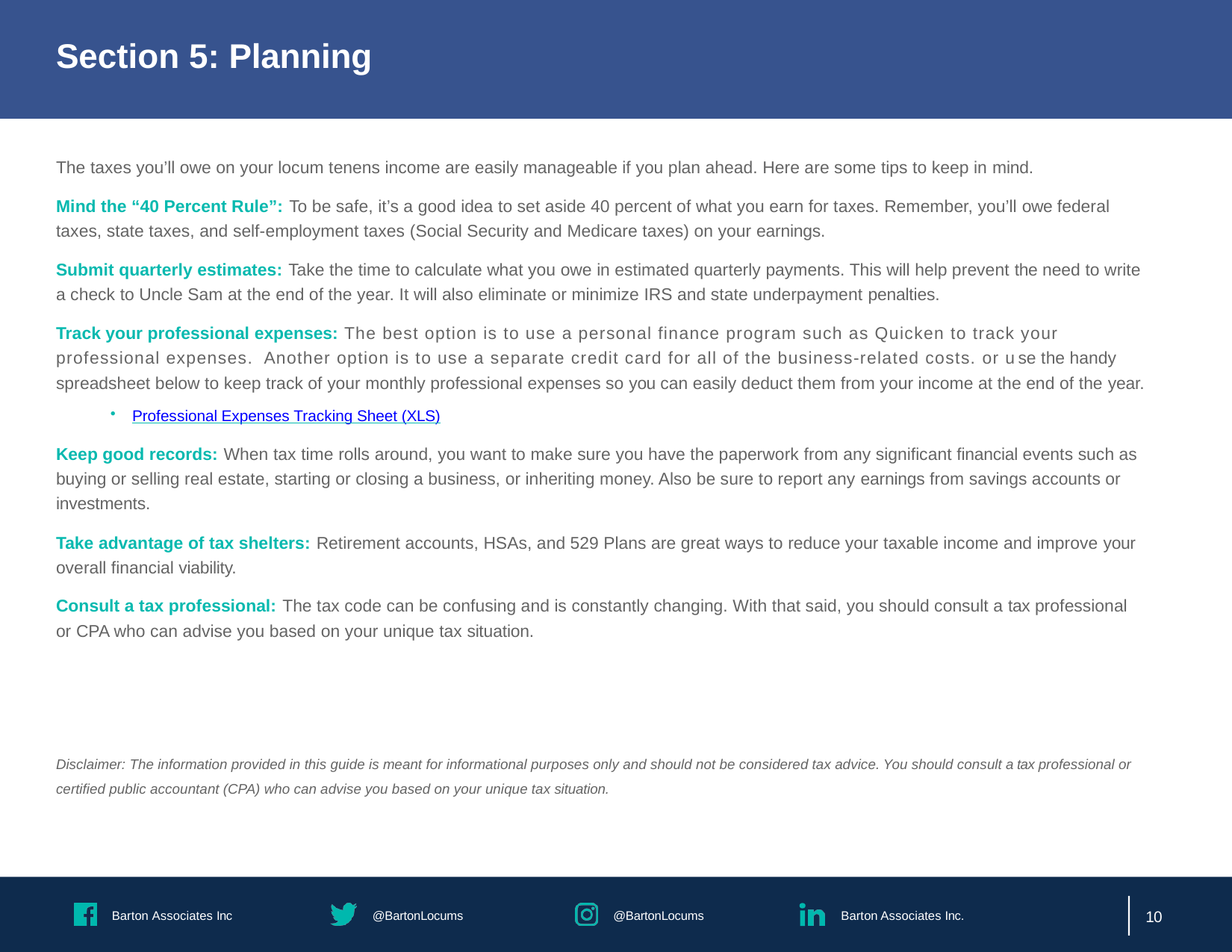

# Section 5: Planning
The taxes you’ll owe on your locum tenens income are easily manageable if you plan ahead. Here are some tips to keep in mind.
Mind the “40 Percent Rule”: To be safe, it’s a good idea to set aside 40 percent of what you earn for taxes. Remember, you’ll owe federal taxes, state taxes, and self-employment taxes (Social Security and Medicare taxes) on your earnings.
Submit quarterly estimates: Take the time to calculate what you owe in estimated quarterly payments. This will help prevent the need to write a check to Uncle Sam at the end of the year. It will also eliminate or minimize IRS and state underpayment penalties.
Track your professional expenses: The best option is to use a personal finance program such as Quicken to track your professional expenses.  Another option is to use a separate credit card for all of the business-related costs. or use the handy spreadsheet below to keep track of your monthly professional expenses so you can easily deduct them from your income at the end of the year.
Professional Expenses Tracking Sheet (XLS)
Keep good records: When tax time rolls around, you want to make sure you have the paperwork from any significant financial events such as buying or selling real estate, starting or closing a business, or inheriting money. Also be sure to report any earnings from savings accounts or investments.
Take advantage of tax shelters: Retirement accounts, HSAs, and 529 Plans are great ways to reduce your taxable income and improve your overall financial viability.
Consult a tax professional: The tax code can be confusing and is constantly changing. With that said, you should consult a tax professional or CPA who can advise you based on your unique tax situation.
Disclaimer: The information provided in this guide is meant for informational purposes only and should not be considered tax advice. You should consult a tax professional or certified public accountant (CPA) who can advise you based on your unique tax situation.
10
Barton Associates Inc.
Barton Associates Inc
@BartonLocums
@BartonLocums